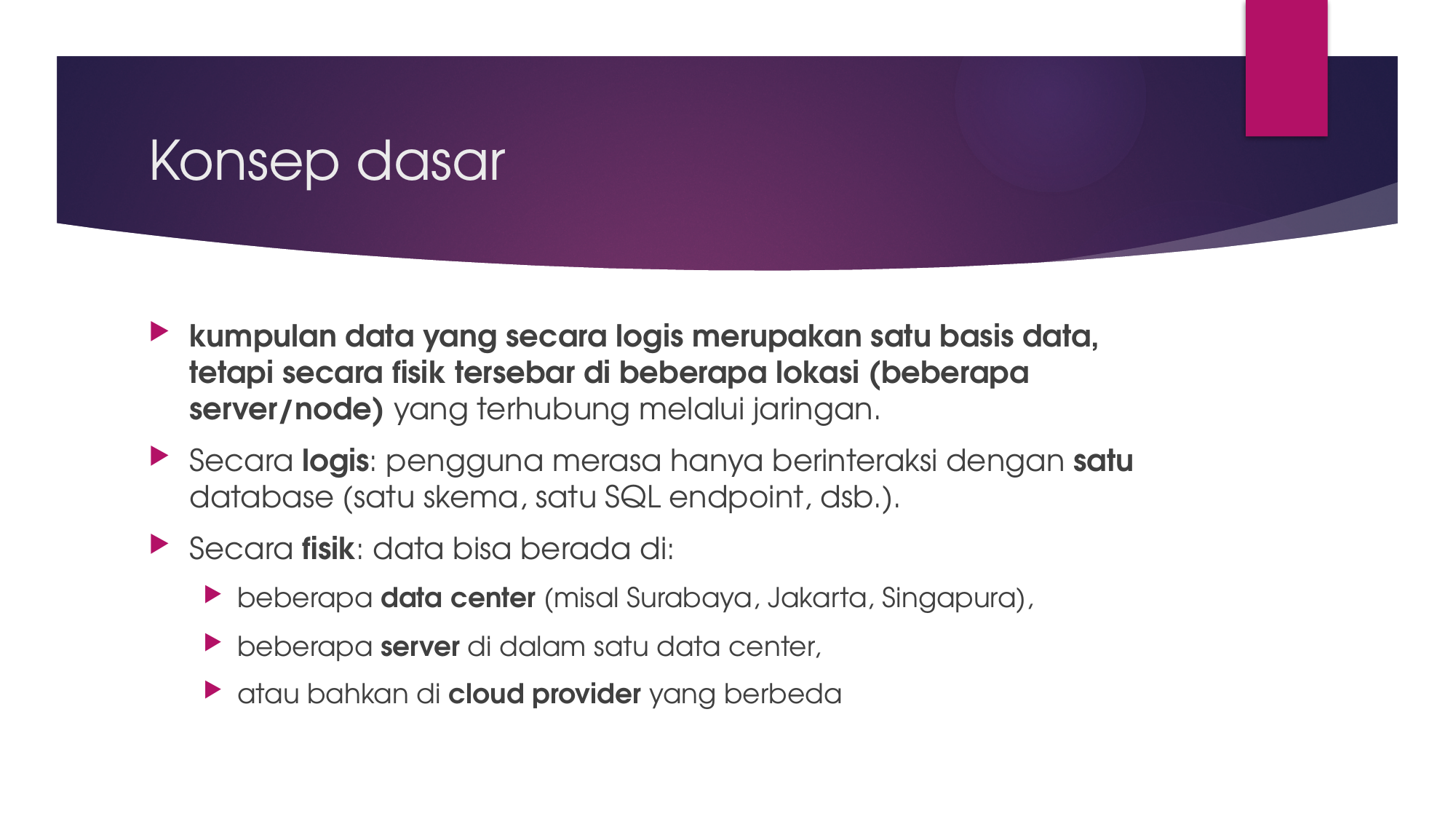

# Konsep dasar
kumpulan data yang secara logis merupakan satu basis data, tetapi secara fisik tersebar di beberapa lokasi (beberapa server/node) yang terhubung melalui jaringan.
Secara logis: pengguna merasa hanya berinteraksi dengan satu database (satu skema, satu SQL endpoint, dsb.).
Secara fisik: data bisa berada di:
beberapa data center (misal Surabaya, Jakarta, Singapura),
beberapa server di dalam satu data center,
atau bahkan di cloud provider yang berbeda